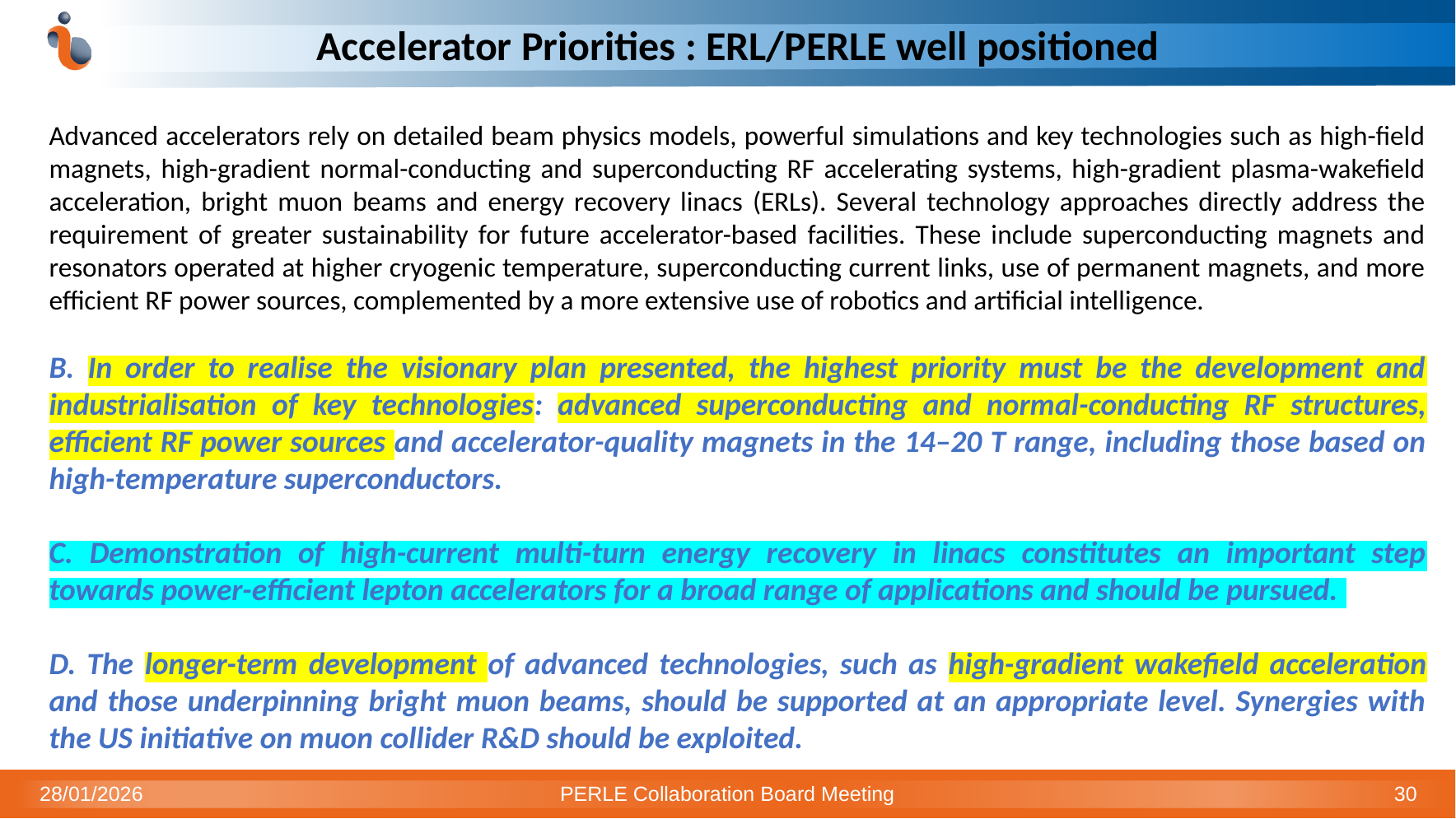

Accelerator Priorities : ERL/PERLE well positioned

Advanced accelerators rely on detailed beam physics models, powerful simulations and key technologies such as high-field magnets, high-gradient normal-conducting and superconducting RF accelerating systems, high-gradient plasma-wakefield acceleration, bright muon beams and energy recovery linacs (ERLs). Several technology approaches directly address the requirement of greater sustainability for future accelerator-based facilities. These include superconducting magnets and resonators operated at higher cryogenic temperature, superconducting current links, use of permanent magnets, and more efficient RF power sources, complemented by a more extensive use of robotics and artificial intelligence.

B. In order to realise the visionary plan presented, the highest priority must be the development and industrialisation of key technologies: advanced superconducting and normal-conducting RF structures, efficient RF power sources and accelerator-quality magnets in the 14–20 T range, including those based on high-temperature superconductors.

C. Demonstration of high-current multi-turn energy recovery in linacs constitutes an important step towards power-efficient lepton accelerators for a broad range of applications and should be pursued.

D. The longer-term development of advanced technologies, such as high-gradient wakefield acceleration and those underpinning bright muon beams, should be supported at an appropriate level. Synergies with the US initiative on muon collider R&D should be exploited.
28/01/2026
PERLE Collaboration Board Meeting
30